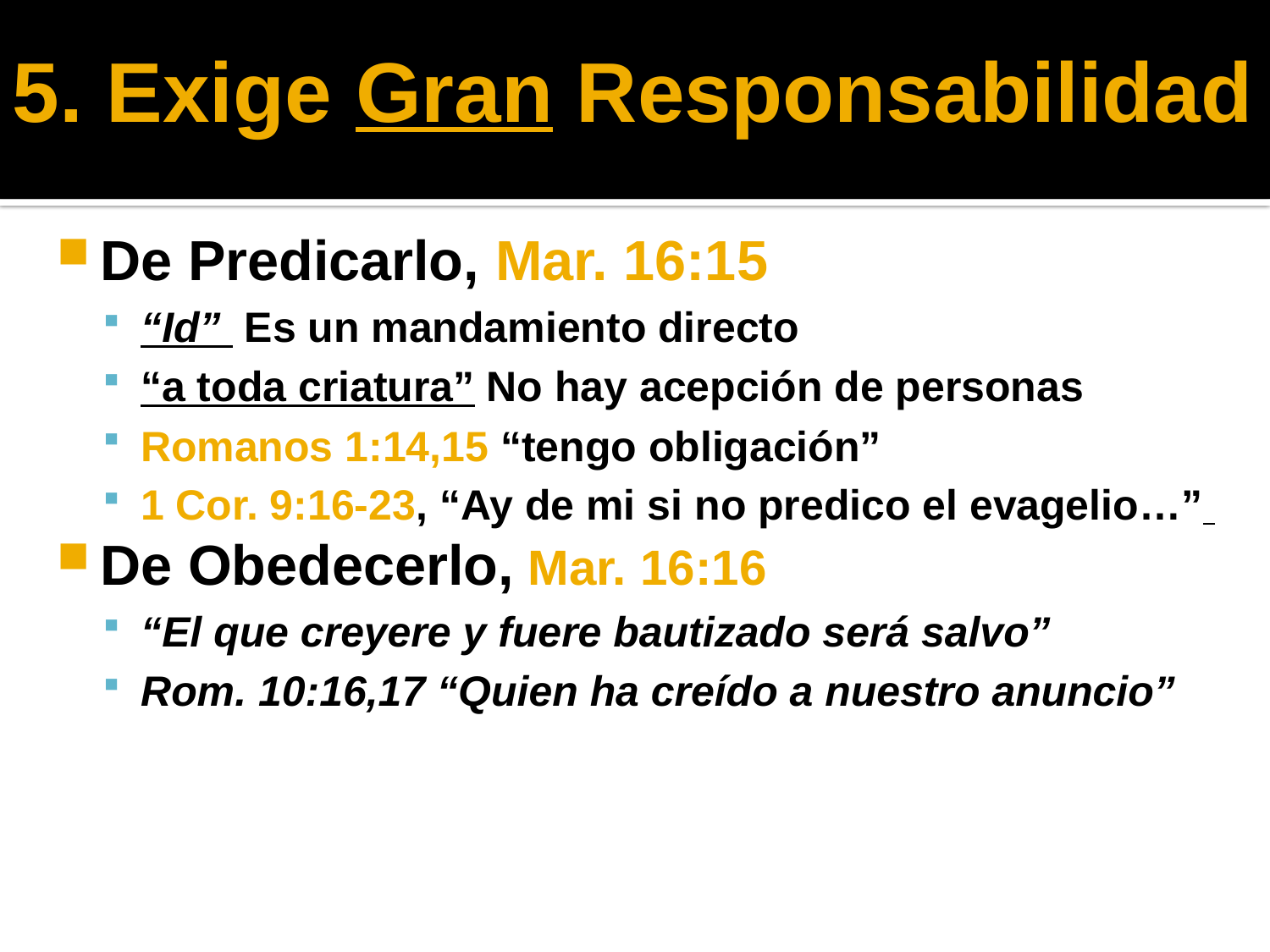

5. Exige Gran Responsabilidad
De Predicarlo, Mar. 16:15
“Id”  Es un mandamiento directo
“a toda criatura” No hay acepción de personas
Romanos 1:14,15 “tengo obligación”
1 Cor. 9:16-23, “Ay de mi si no predico el evagelio…”
De Obedecerlo, Mar. 16:16
“El que creyere y fuere bautizado será salvo”
Rom. 10:16,17 “Quien ha creído a nuestro anuncio”